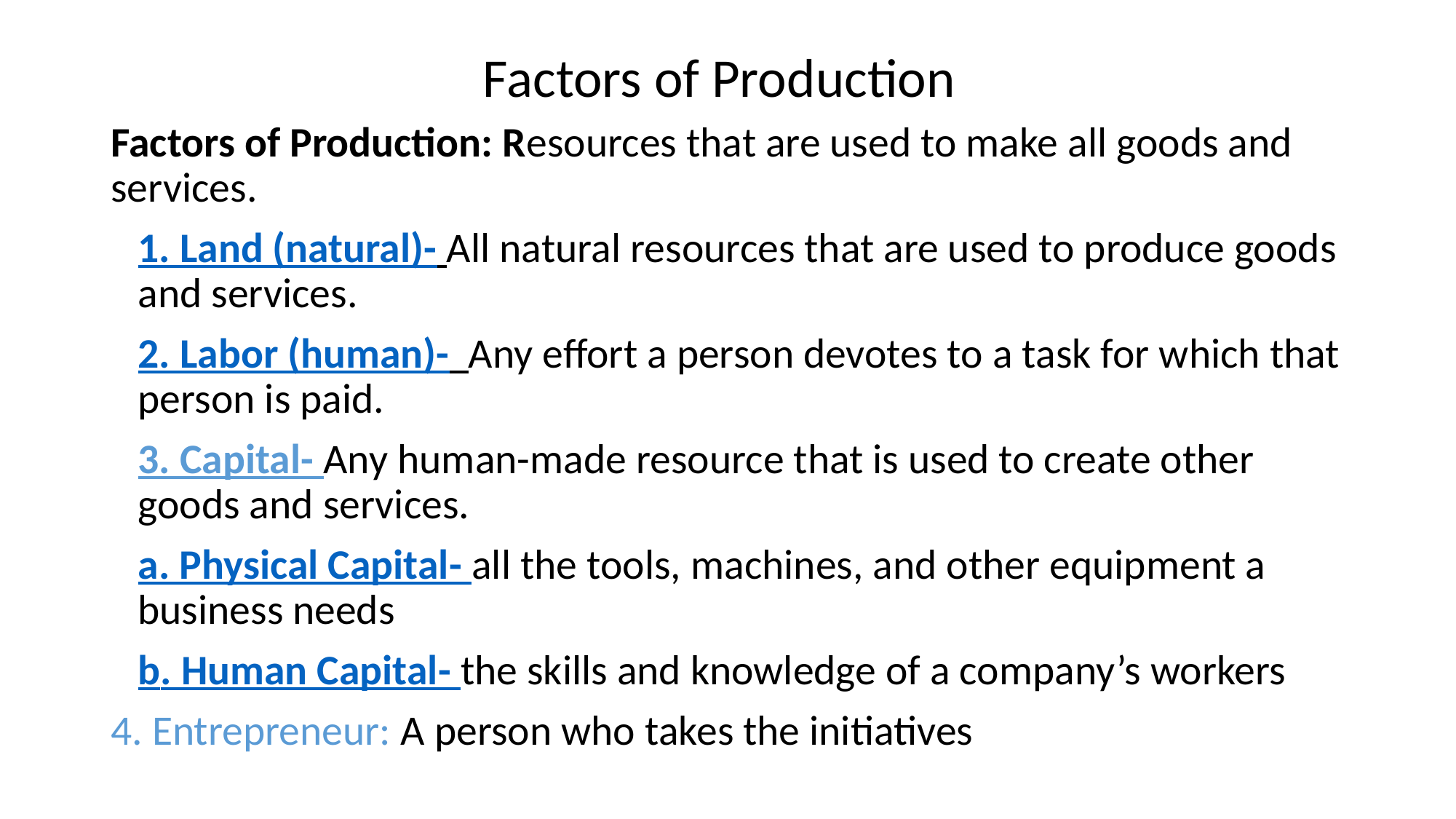

# Factors of Production
Factors of Production: Resources that are used to make all goods and services.
	1. Land (natural)- All natural resources that are used to produce goods and services.
	2. Labor (human)-  Any effort a person devotes to a task for which that person is paid.
	3. Capital- Any human-made resource that is used to create other goods and services.
	a. Physical Capital- all the tools, machines, and other equipment a business needs
	b. Human Capital- the skills and knowledge of a company’s workers
4. Entrepreneur: A person who takes the initiatives